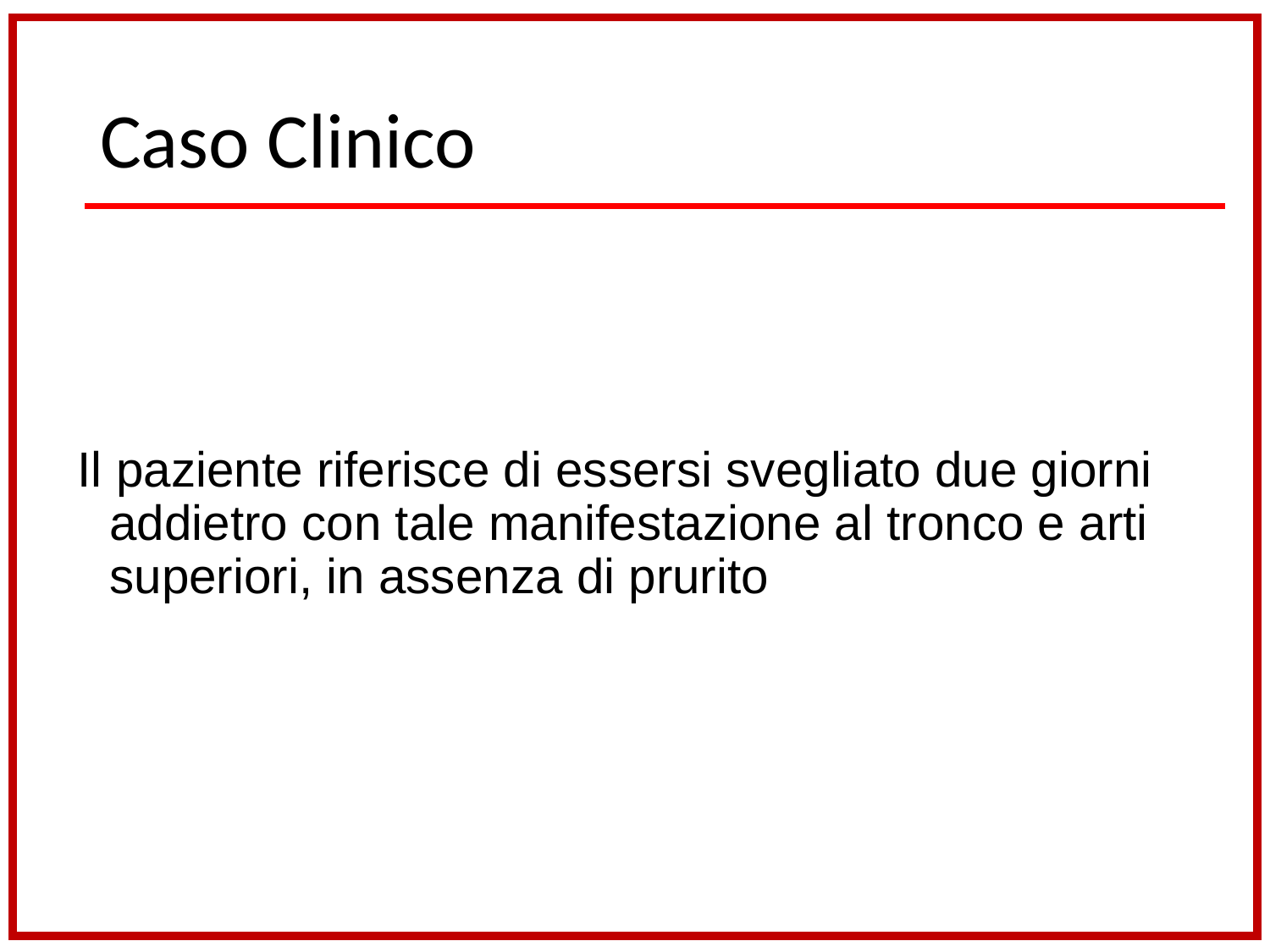

# Caso Clinico

Il paziente riferisce di essersi svegliato due giorni addietro con tale manifestazione al tronco e arti superiori, in assenza di prurito